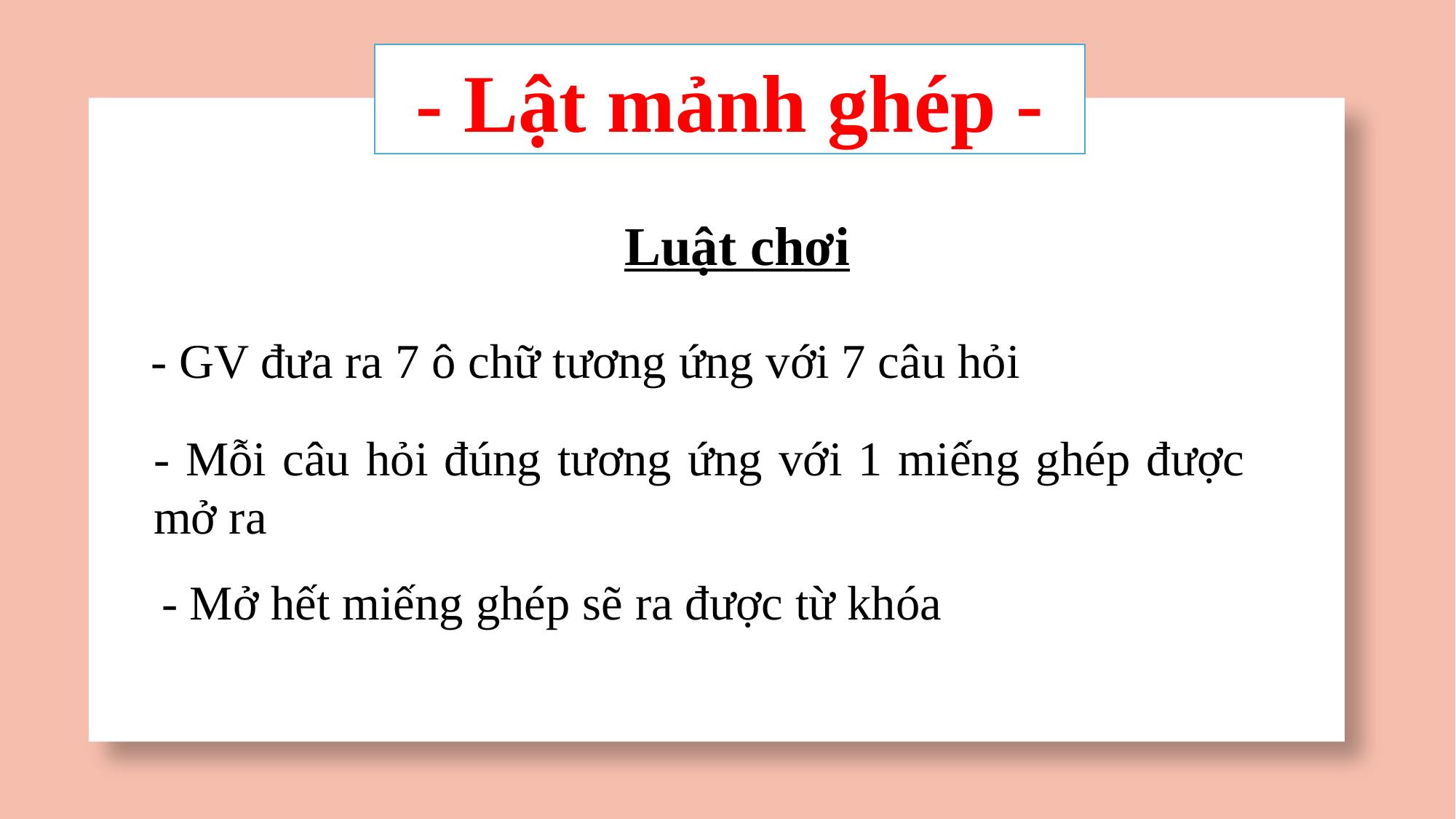

- Lật mảnh ghép -

Luật chơi
- GV đưa ra 7 ô chữ tương ứng với 7 câu hỏi
- Mỗi câu hỏi đúng tương ứng với 1 miếng ghép được mở ra
- Mở hết miếng ghép sẽ ra được từ khóa